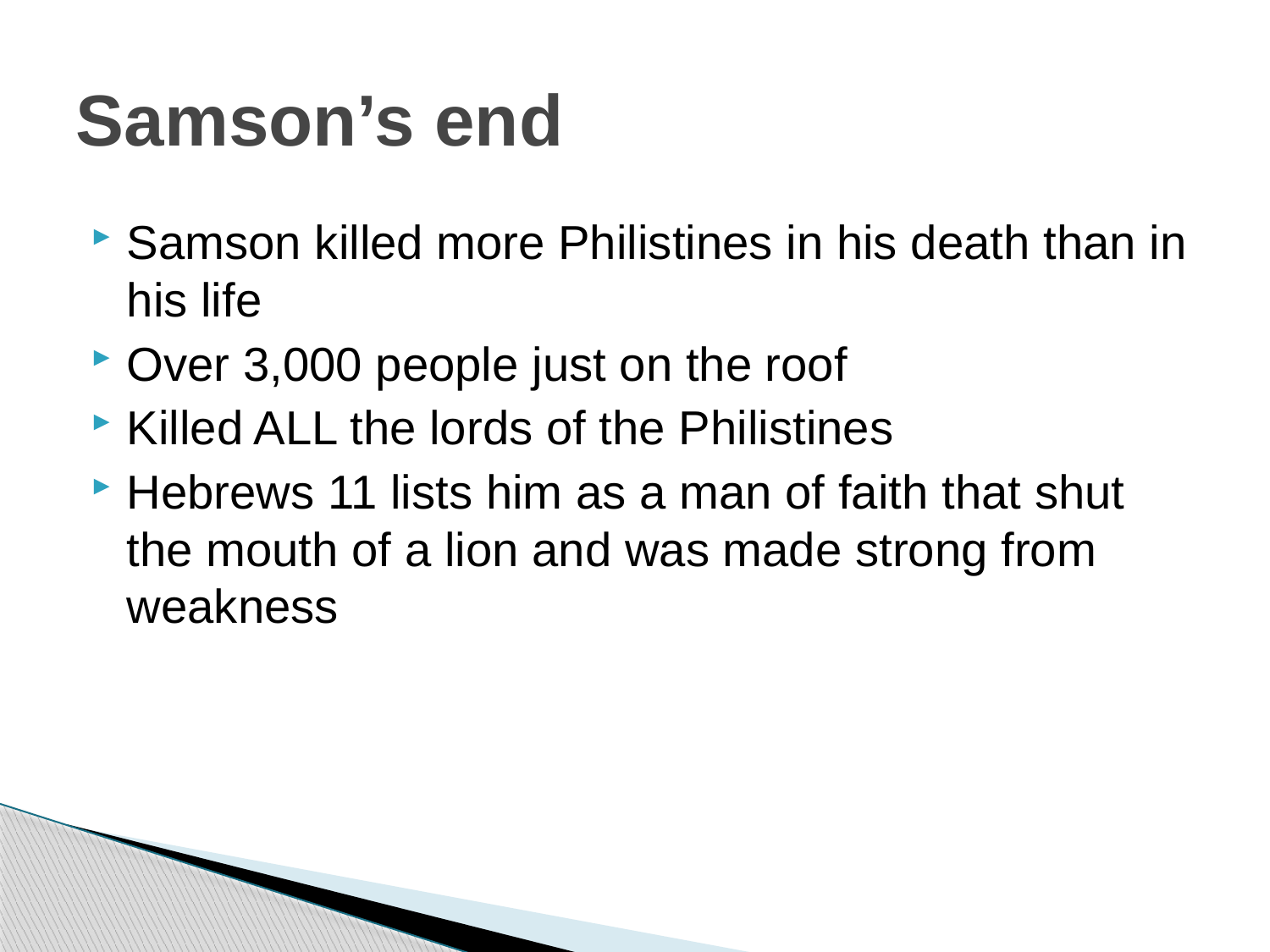

# Samson’s end
Samson killed more Philistines in his death than in his life
Over 3,000 people just on the roof
Killed ALL the lords of the Philistines
Hebrews 11 lists him as a man of faith that shut the mouth of a lion and was made strong from weakness